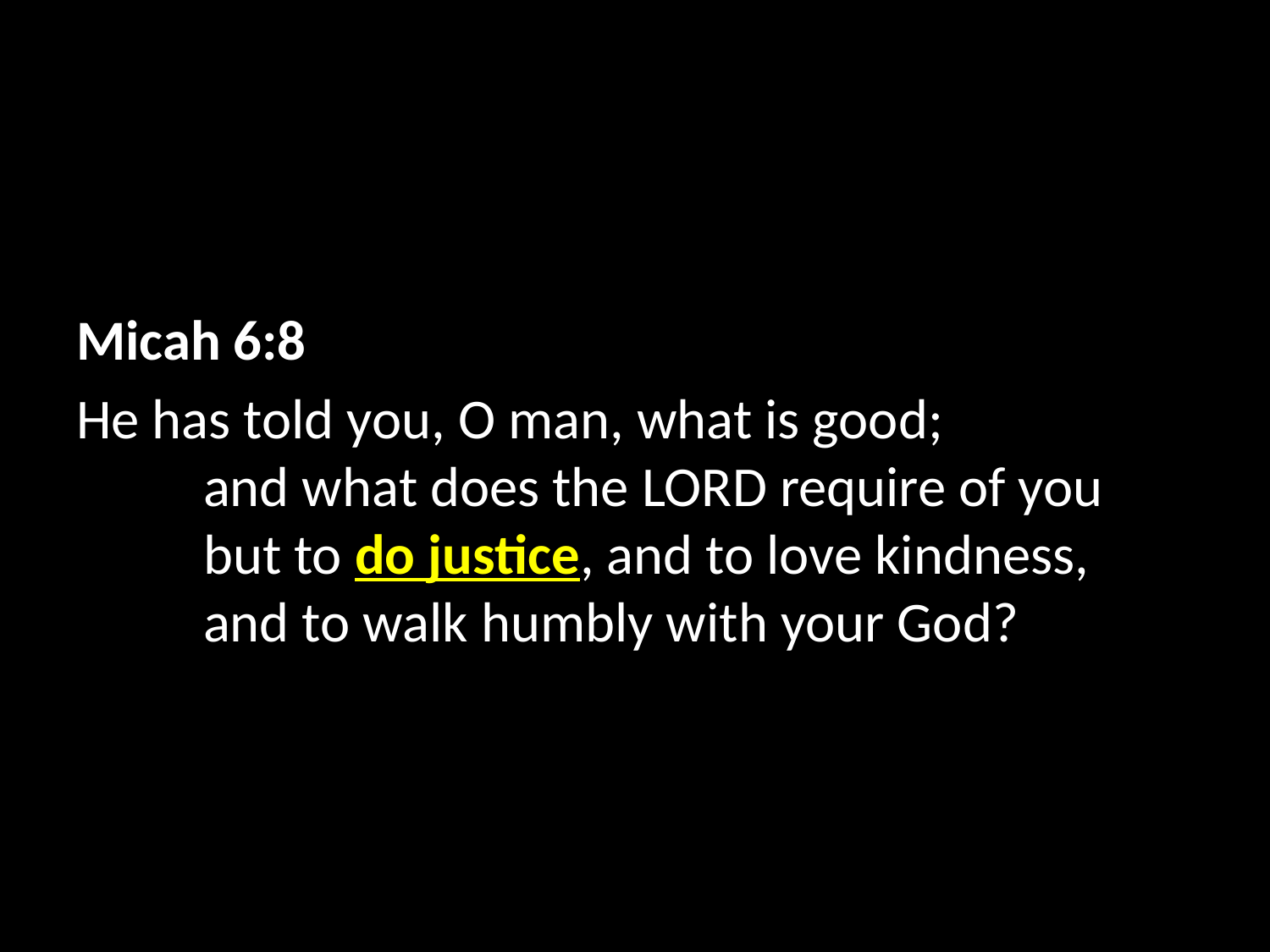

Micah 6:8
He has told you, O man, what is good;
	and what does the LORD require of you
	but to do justice, and to love kindness,
	and to walk humbly with your God?